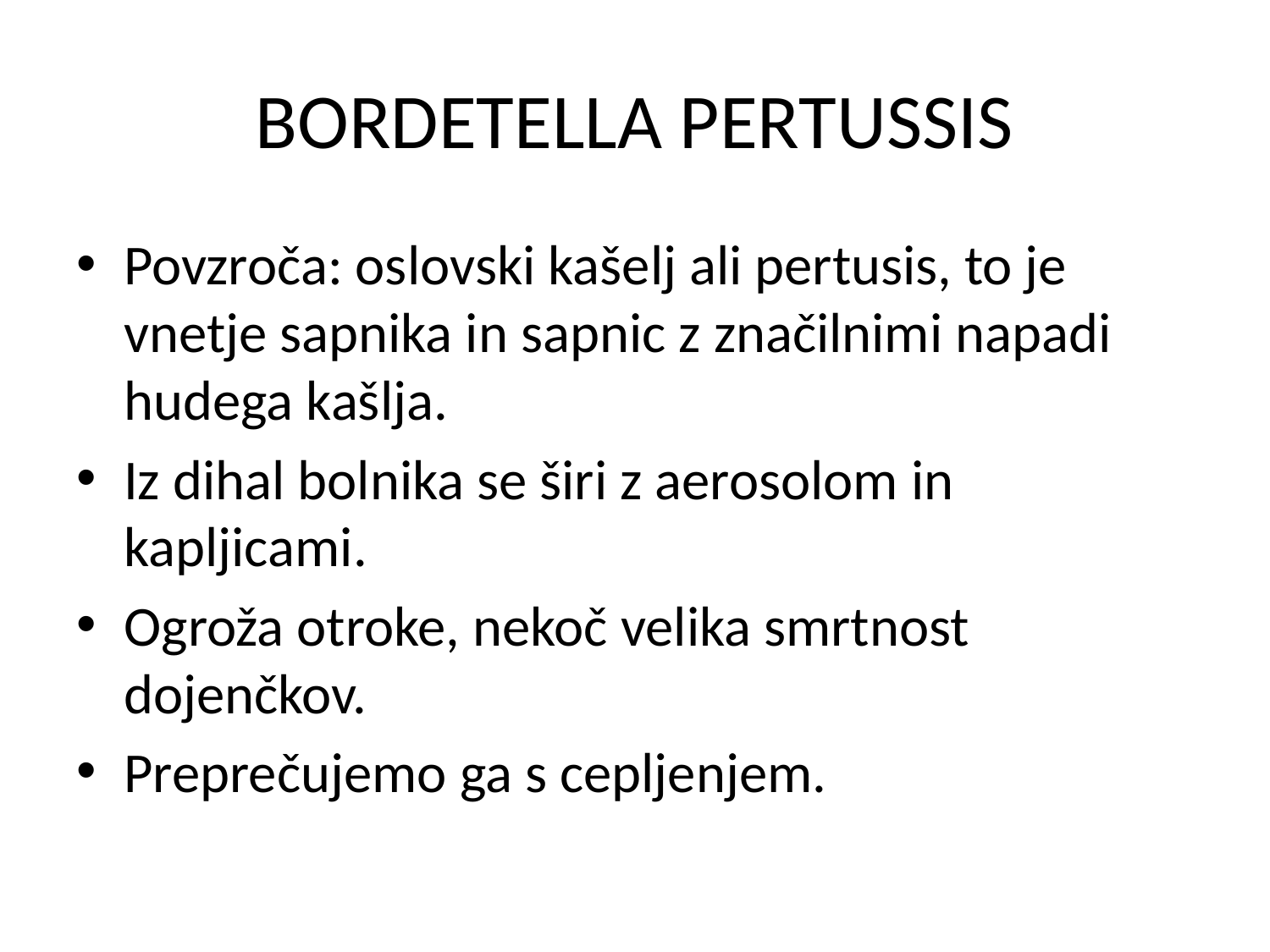

# BORDETELLA PERTUSSIS
Povzroča: oslovski kašelj ali pertusis, to je vnetje sapnika in sapnic z značilnimi napadi hudega kašlja.
Iz dihal bolnika se širi z aerosolom in kapljicami.
Ogroža otroke, nekoč velika smrtnost dojenčkov.
Preprečujemo ga s cepljenjem.